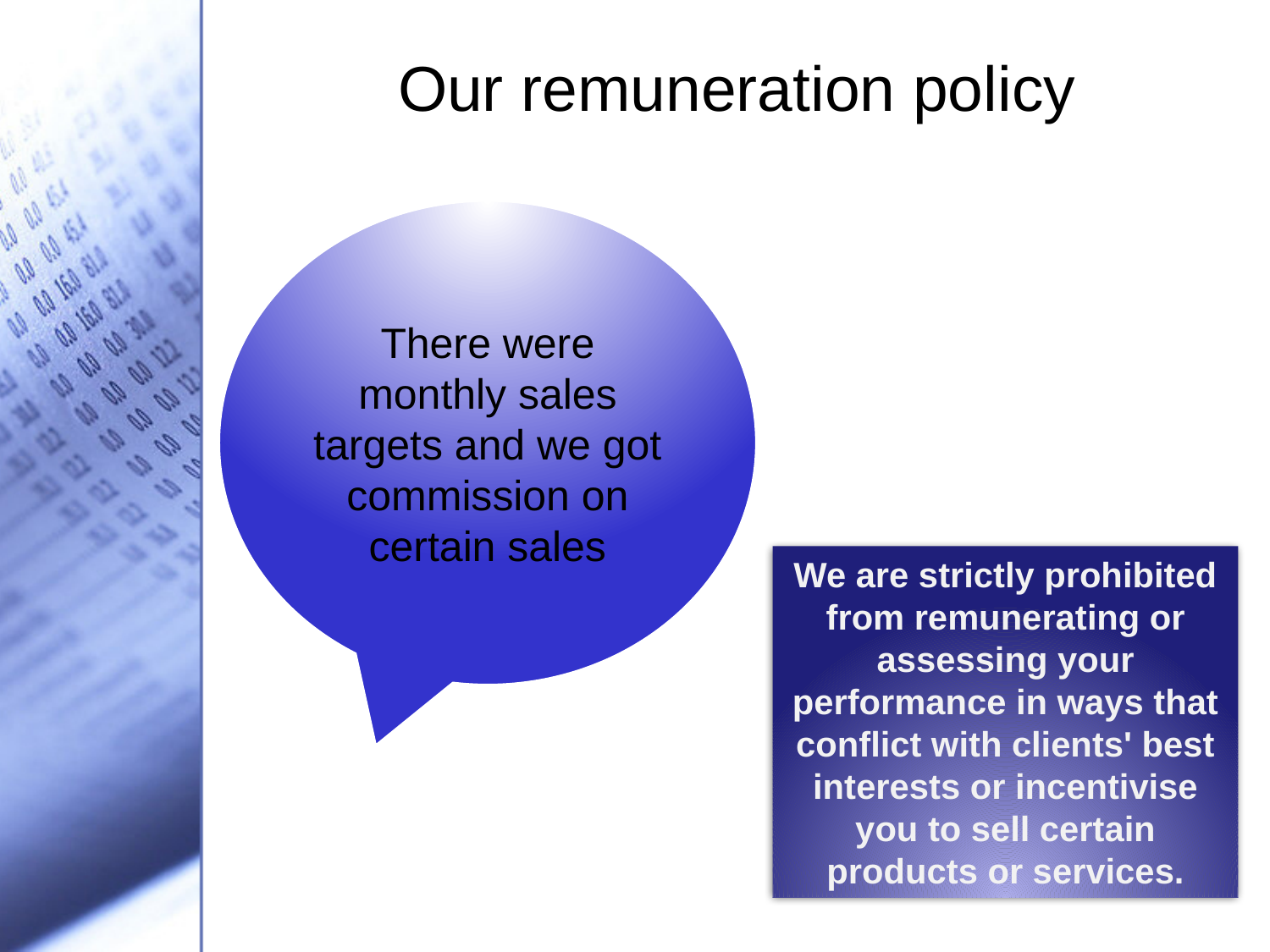

# Our remuneration policy
There were monthly sales targets and we got commission on certain sales
We are strictly prohibited from remunerating or assessing your performance in ways that conflict with clients' best interests or incentivise you to sell certain products or services.